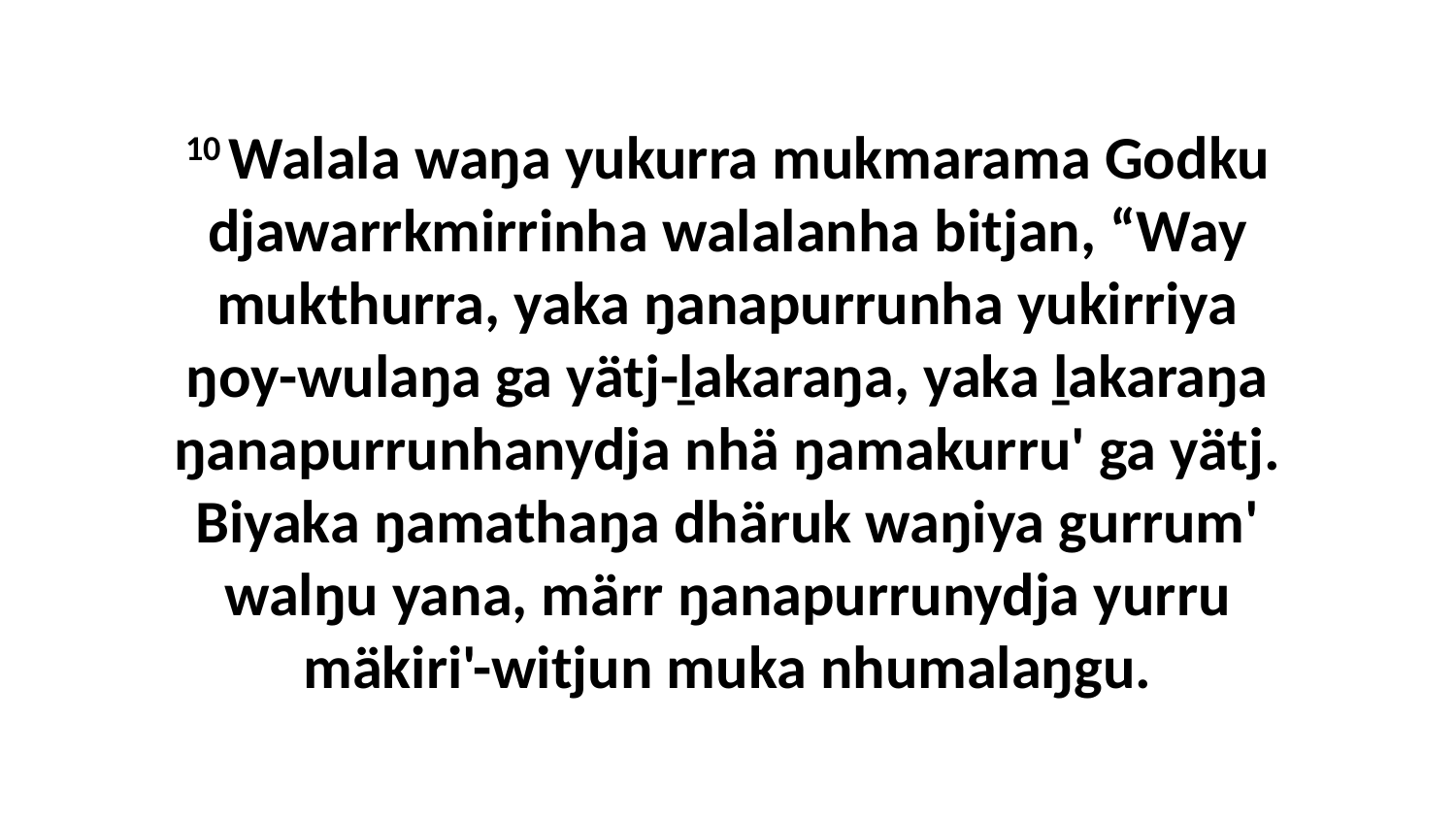

10 Walala waŋa yukurra mukmarama Godku djawarrkmirrinha walalanha bitjan, “Way mukthurra, yaka ŋanapurrunha yukirriya ŋoy-wulaŋa ga yätj-ḻakaraŋa, yaka ḻakaraŋa ŋanapurrunhanydja nhä ŋamakurru' ga yätj. Biyaka ŋamathaŋa dhäruk waŋiya gurrum' walŋu yana, märr ŋanapurrunydja yurru mäkiri'-witjun muka nhumalaŋgu.